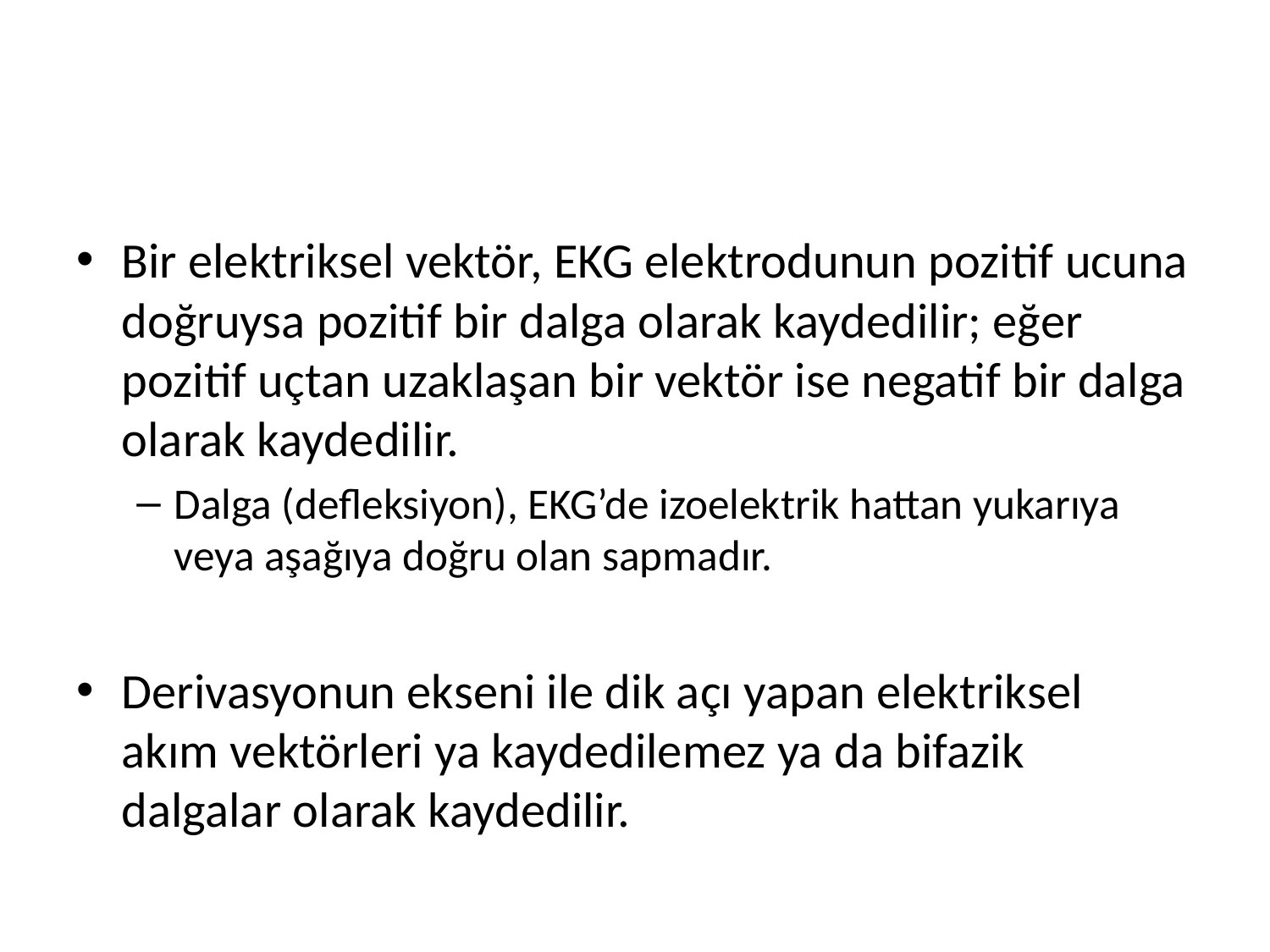

#
Bir elektriksel vektör, EKG elektrodunun pozitif ucuna doğruysa pozitif bir dalga olarak kaydedilir; eğer pozitif uçtan uzaklaşan bir vektör ise negatif bir dalga olarak kaydedilir.
Dalga (defleksiyon), EKG’de izoelektrik hattan yukarıya veya aşağıya doğru olan sapmadır.

Derivasyonun ekseni ile dik açı yapan elektriksel akım vektörleri ya kaydedilemez ya da bifazik dalgalar olarak kaydedilir.